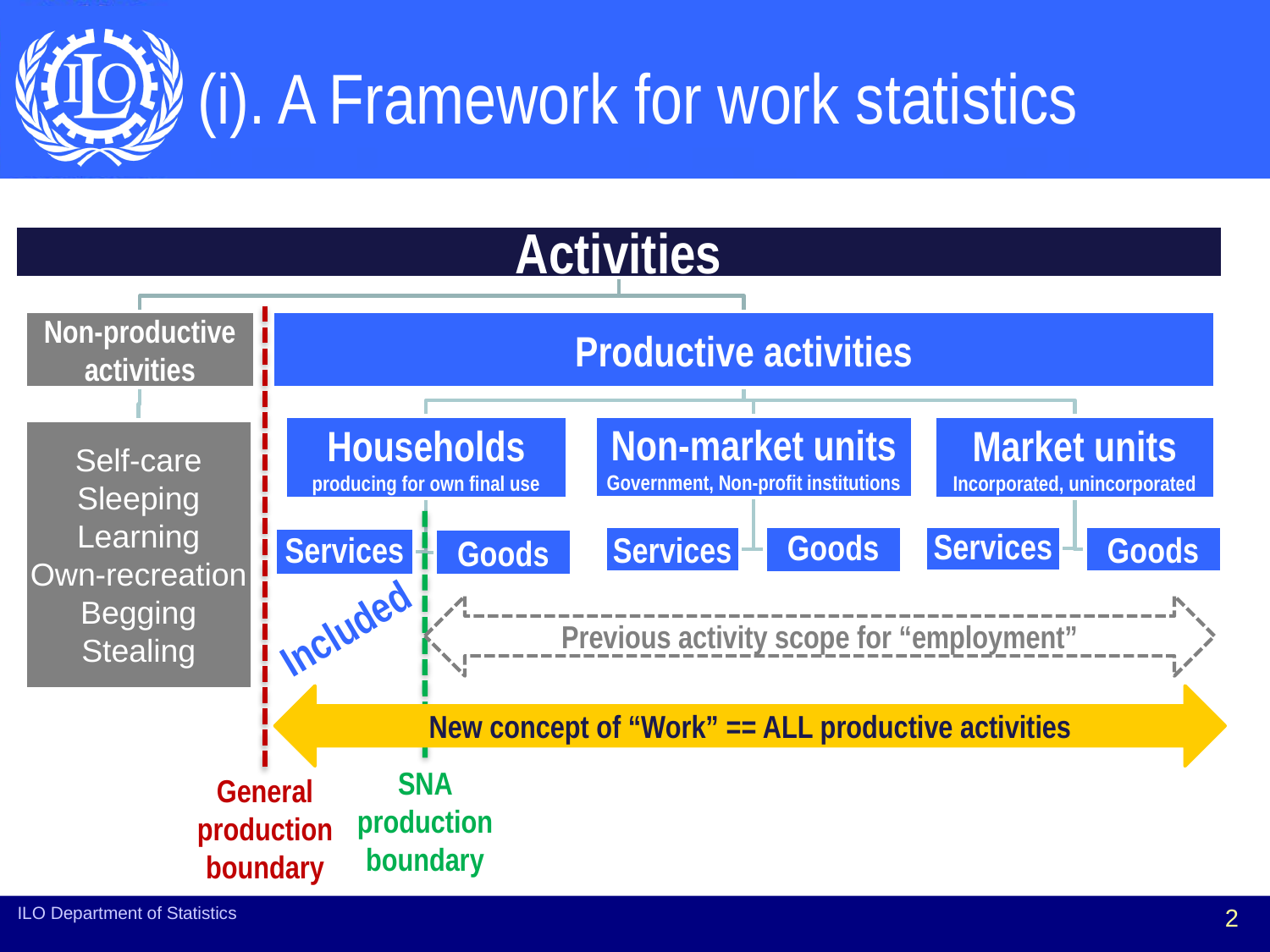

# (i). A Framework for work statistics
Activities
Productive activities
Market units
Incorporated, unincorporated
Goods
Services
Non-market units
Government, Non-profit institutions
Services
Goods
Households
producing for own final use
Goods
Services
Non-productive
activities
Self-care
Sleeping
Learning
Own-recreation
Begging
Stealing
Included
Previous activity scope for “employment”
New concept of “Work” == ALL productive activities
SNA production boundary
General production boundary
ILO Department of Statistics
2